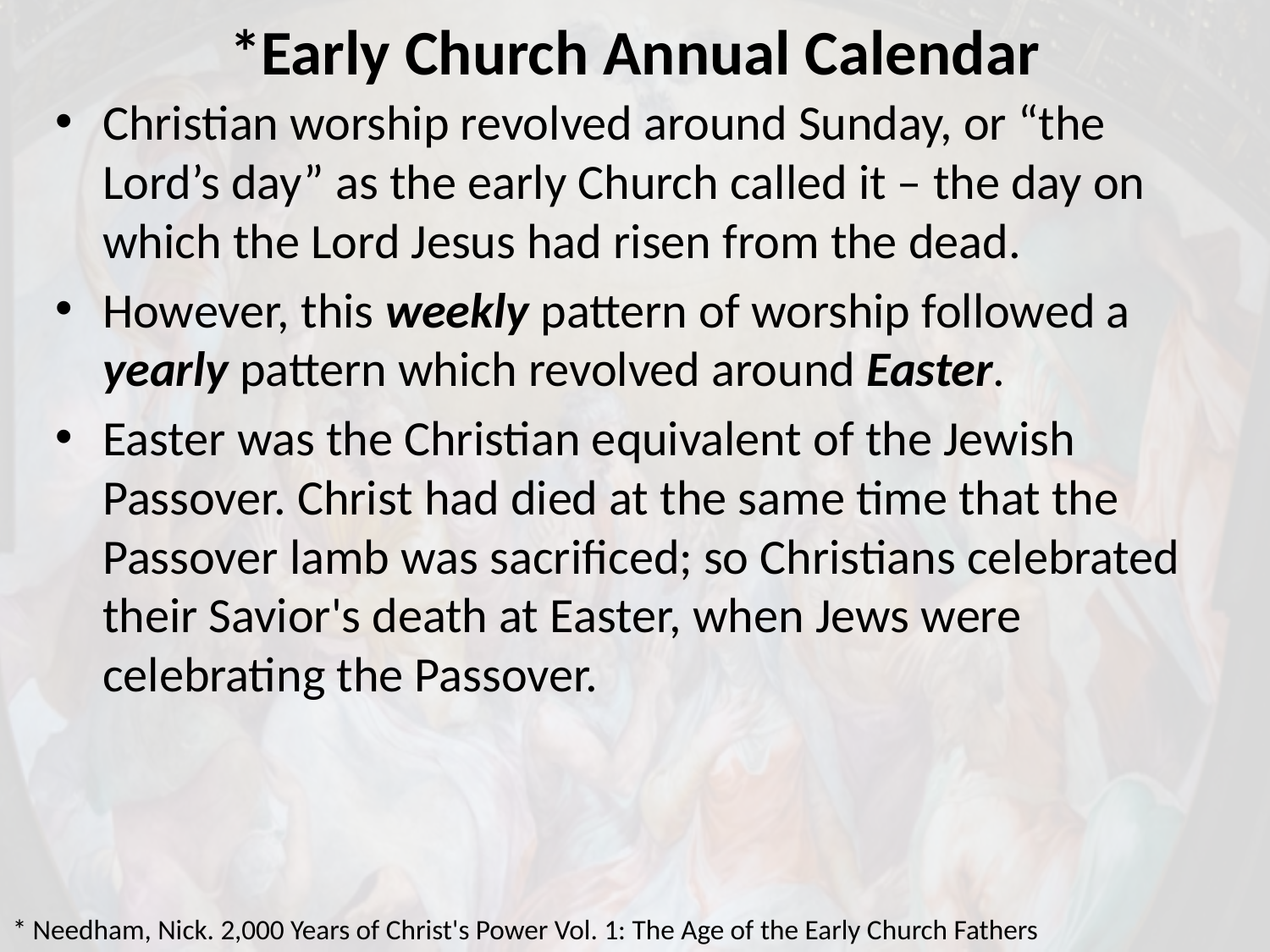

# *Early Church Annual Calendar
Christian worship revolved around Sunday, or “the Lord’s day” as the early Church called it – the day on which the Lord Jesus had risen from the dead.
However, this weekly pattern of worship followed a yearly pattern which revolved around Easter.
Easter was the Christian equivalent of the Jewish Passover. Christ had died at the same time that the Passover lamb was sacrificed; so Christians celebrated their Savior's death at Easter, when Jews were celebrating the Passover.
* Needham, Nick. 2,000 Years of Christ's Power Vol. 1: The Age of the Early Church Fathers